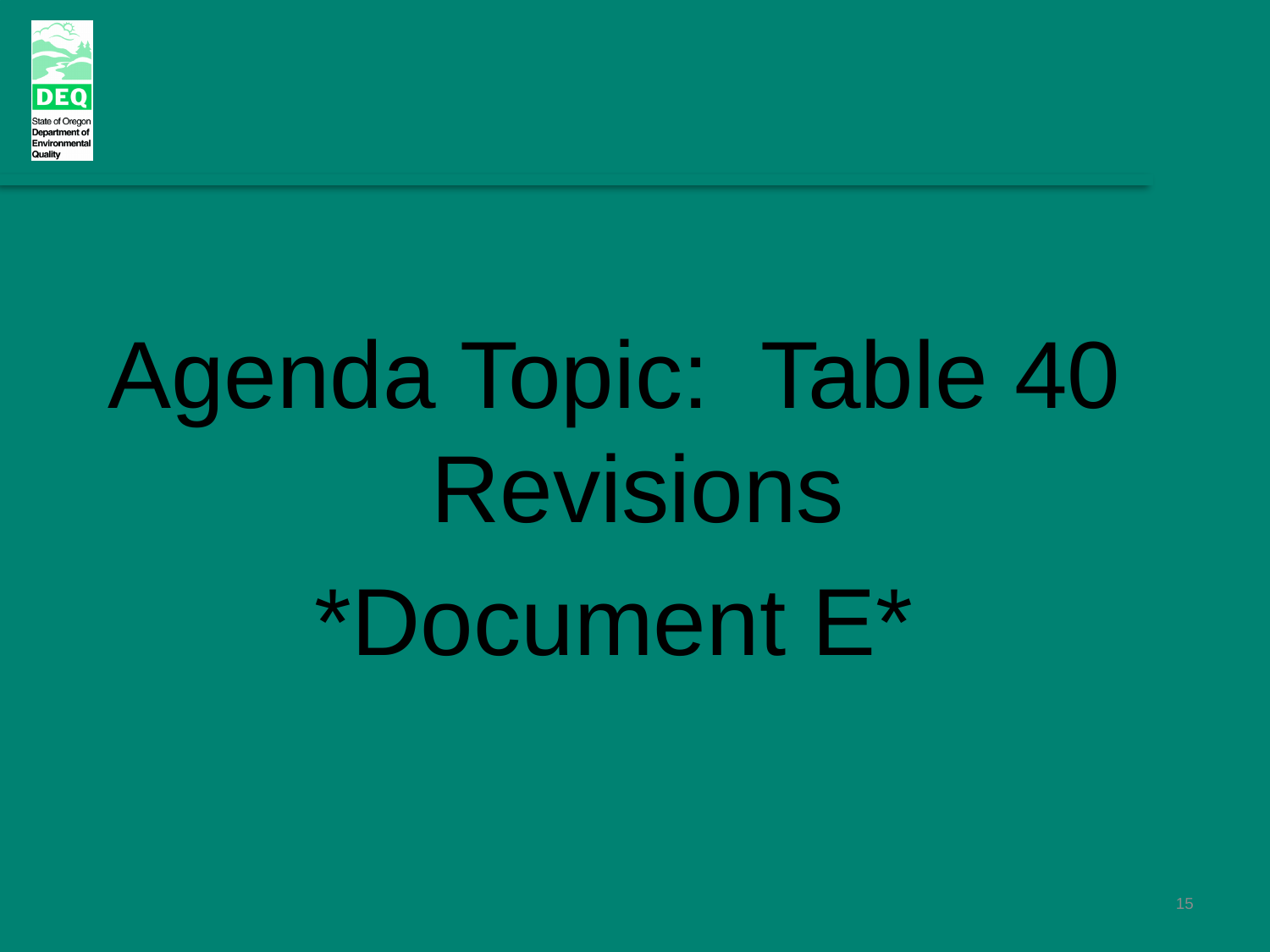

Agenda Topic:  Table 40 Revisions
*Document E*
15